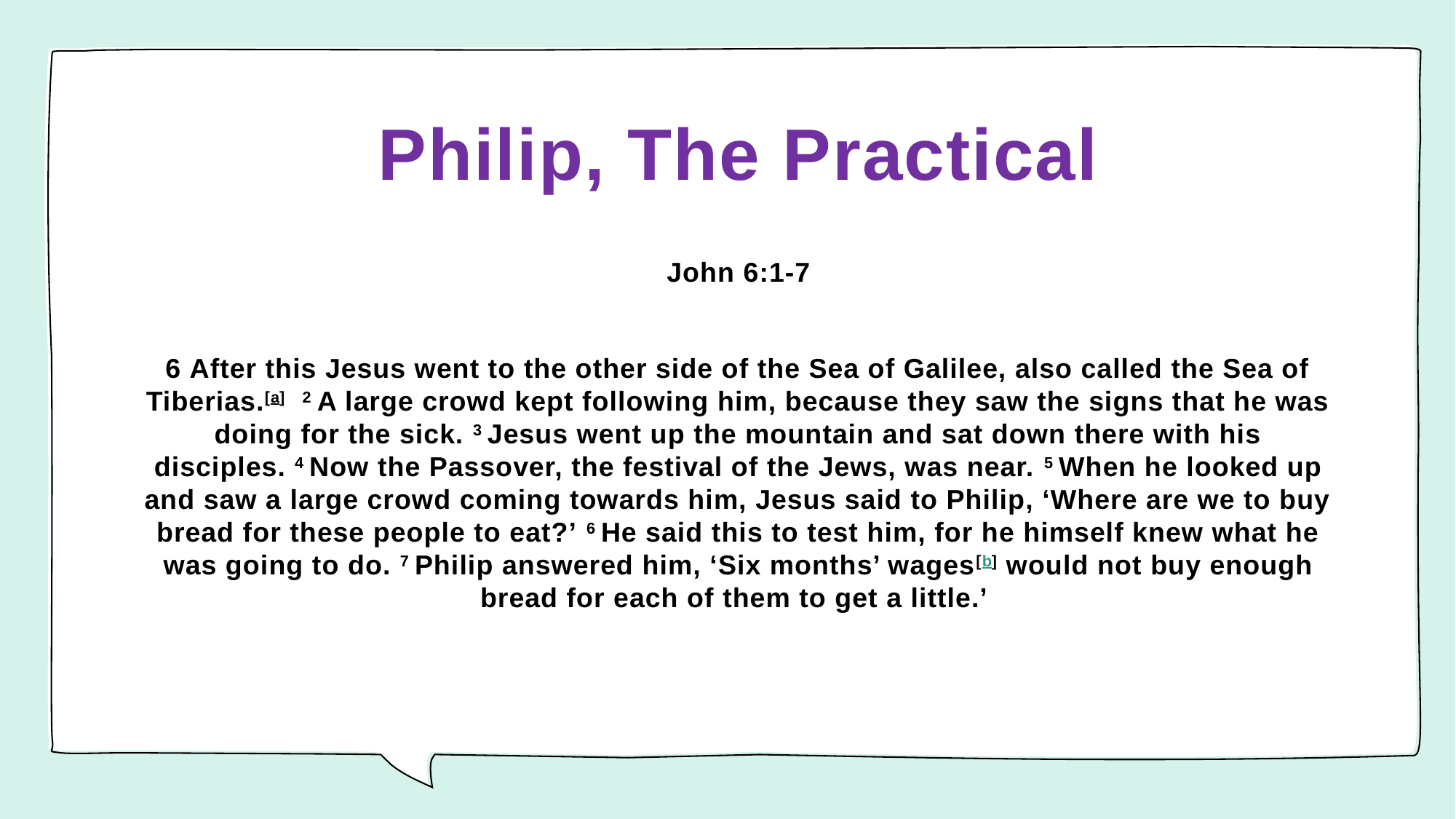

# Philip, The Practical
John 6:1-7

6 After this Jesus went to the other side of the Sea of Galilee, also called the Sea of Tiberias.[a]  2 A large crowd kept following him, because they saw the signs that he was doing for the sick. 3 Jesus went up the mountain and sat down there with his disciples. 4 Now the Passover, the festival of the Jews, was near. 5 When he looked up and saw a large crowd coming towards him, Jesus said to Philip, ‘Where are we to buy bread for these people to eat?’ 6 He said this to test him, for he himself knew what he was going to do. 7 Philip answered him, ‘Six months’ wages[b] would not buy enough bread for each of them to get a little.’